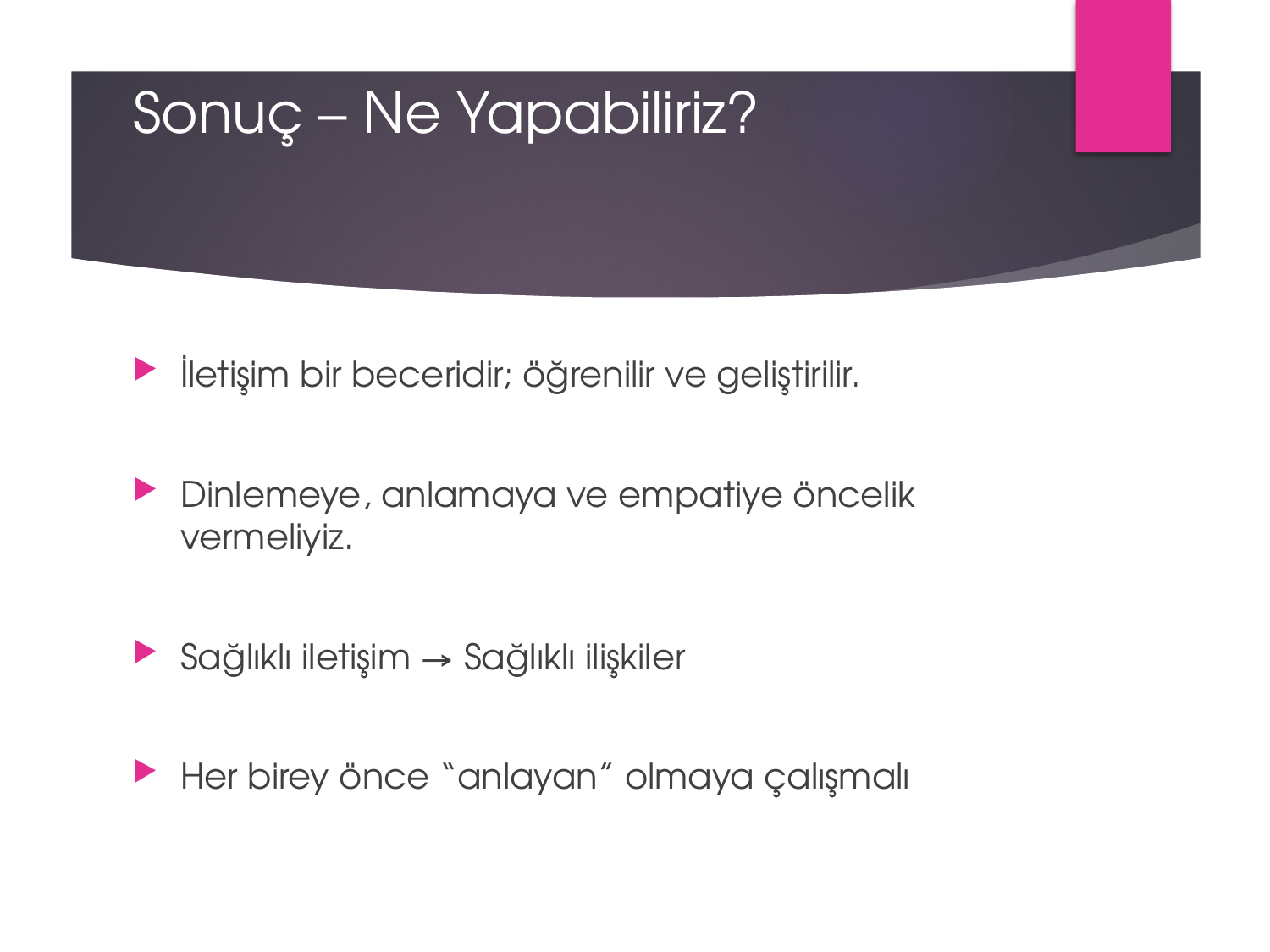

# Sonuç – Ne Yapabiliriz?
İletişim bir beceridir; öğrenilir ve geliştirilir.

Dinlemeye, anlamaya ve empatiye öncelik vermeliyiz.

Sağlıklı iletişim → Sağlıklı ilişkiler

Her birey önce “anlayan” olmaya çalışmalı